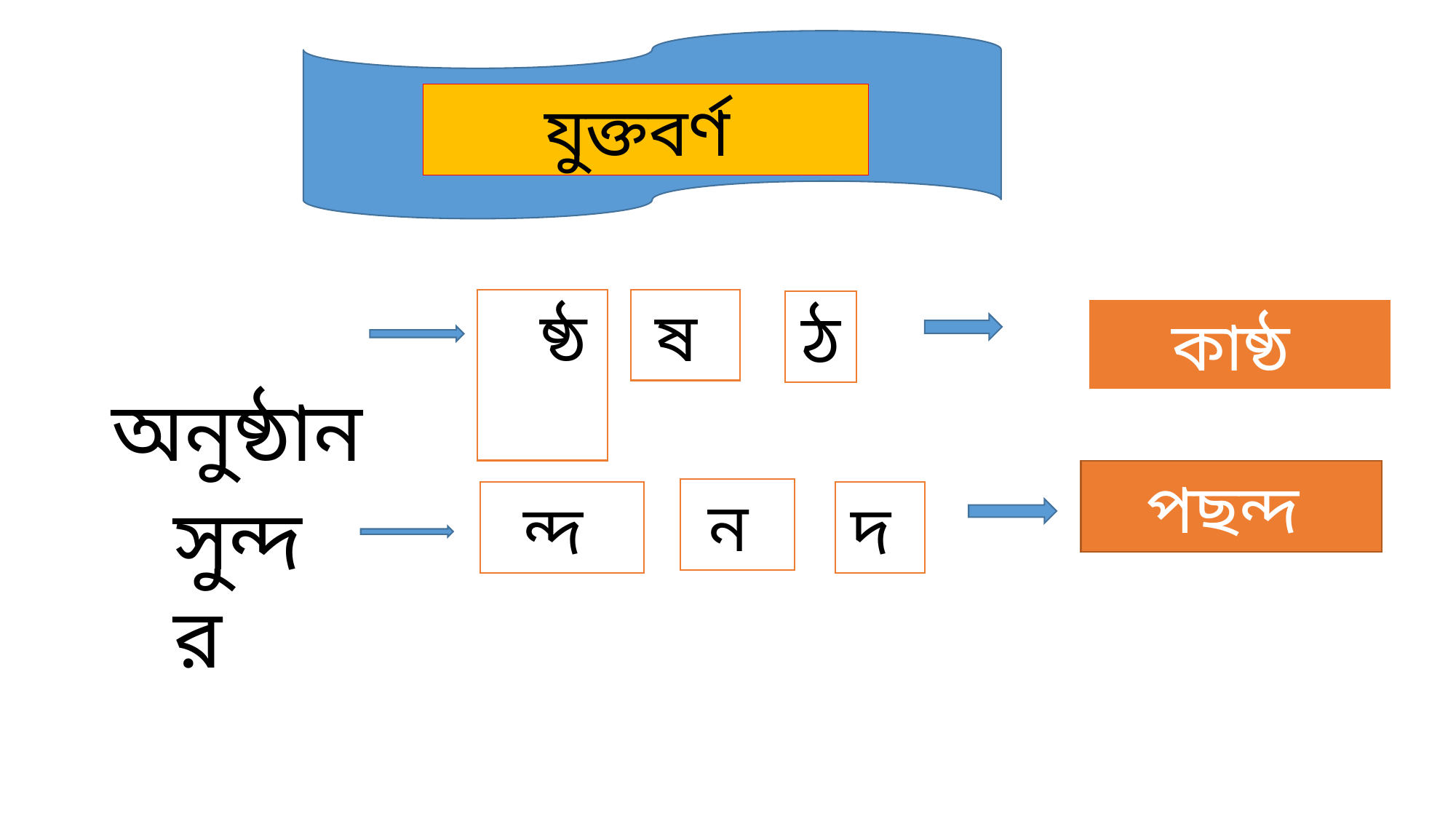

যুক্তবর্ণ
   ষ্ঠ
ষ
ঠ
   অনুষ্ঠান
কাষ্ঠ

পছন্দ
ন
সুন্দর
ন্দ
দ